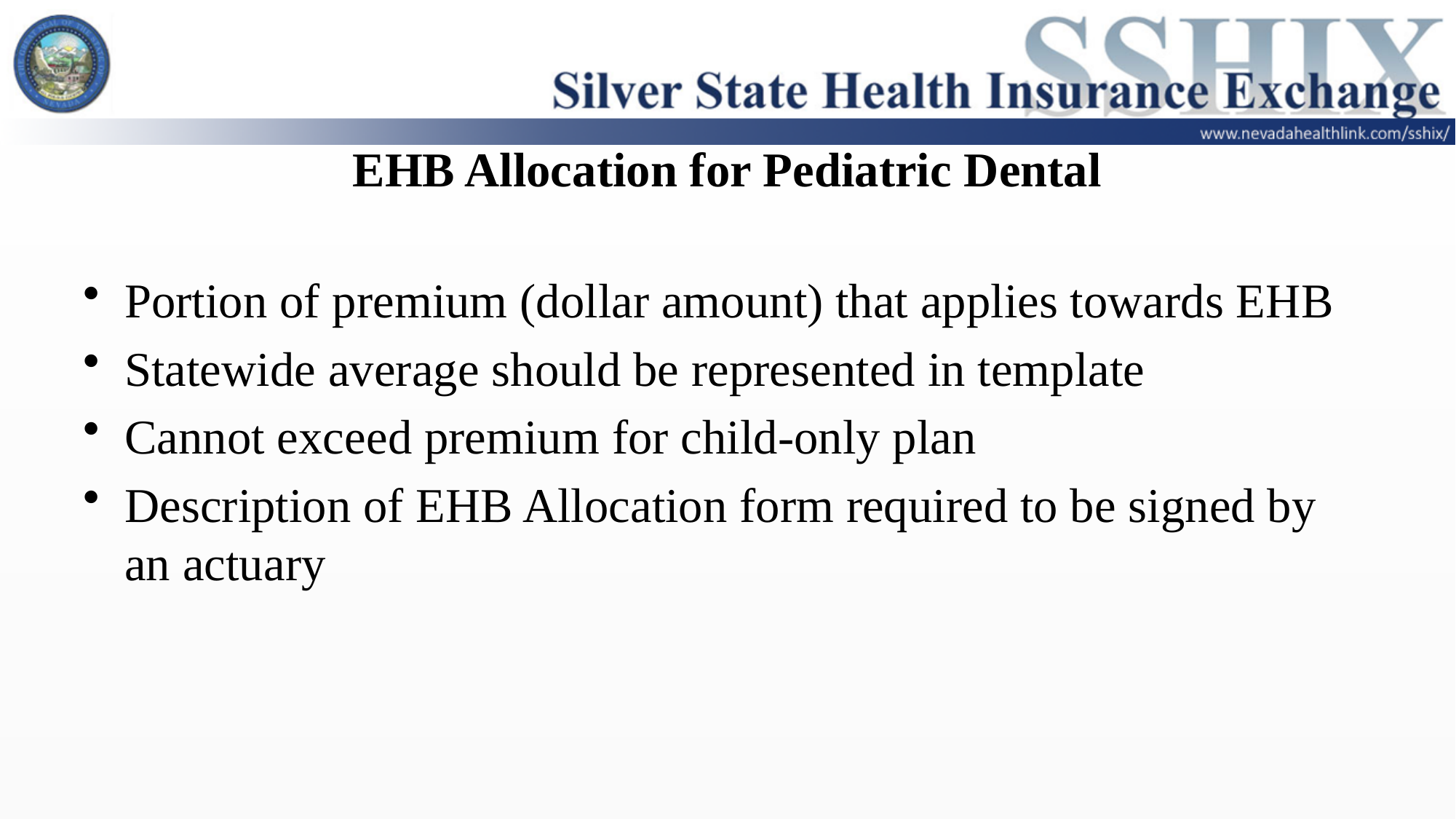

# EHB Allocation for Pediatric Dental
Portion of premium (dollar amount) that applies towards EHB
Statewide average should be represented in template
Cannot exceed premium for child-only plan
Description of EHB Allocation form required to be signed by an actuary